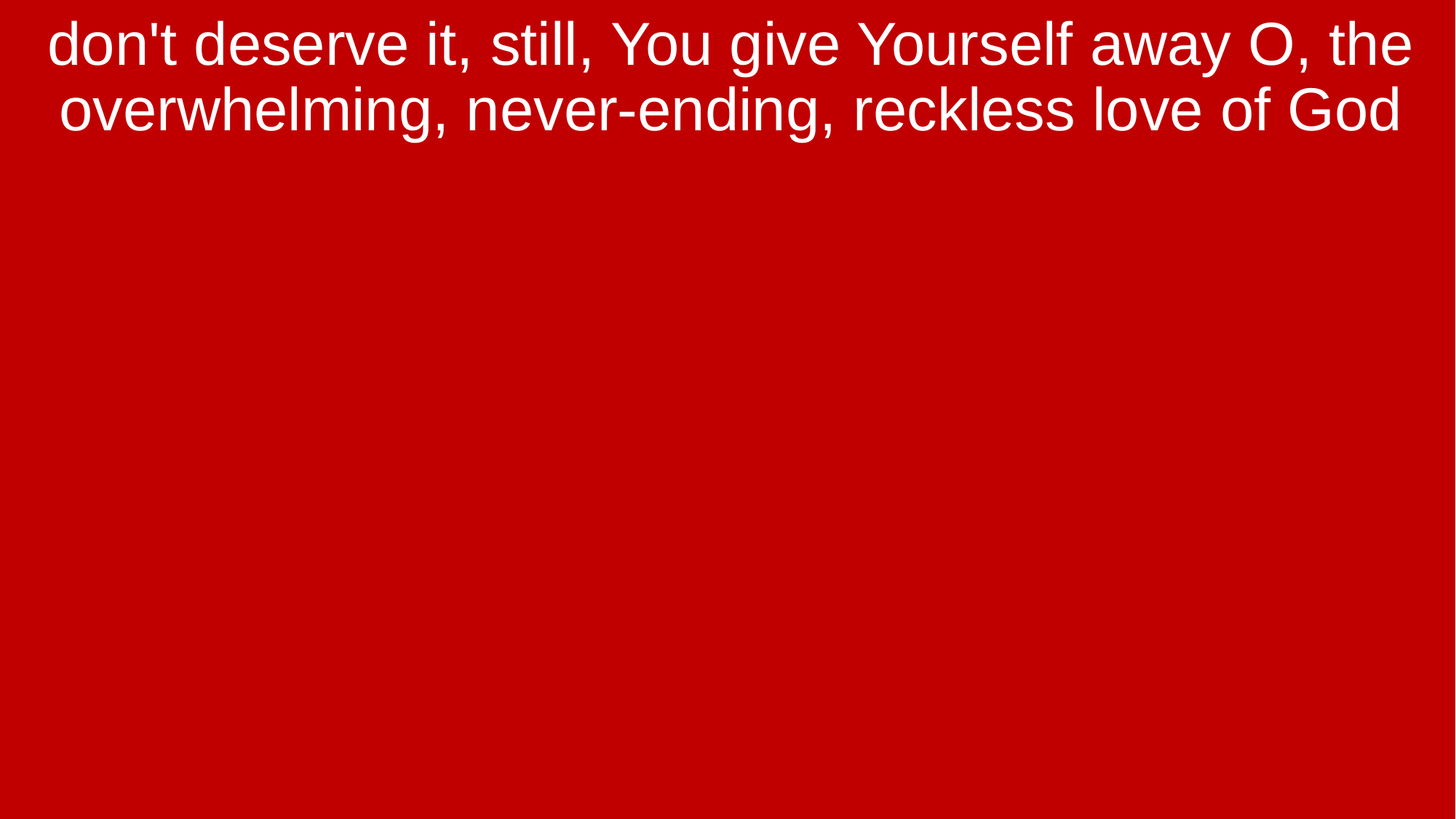

don't deserve it, still, You give Yourself away O, the overwhelming, never-ending, reckless love of God